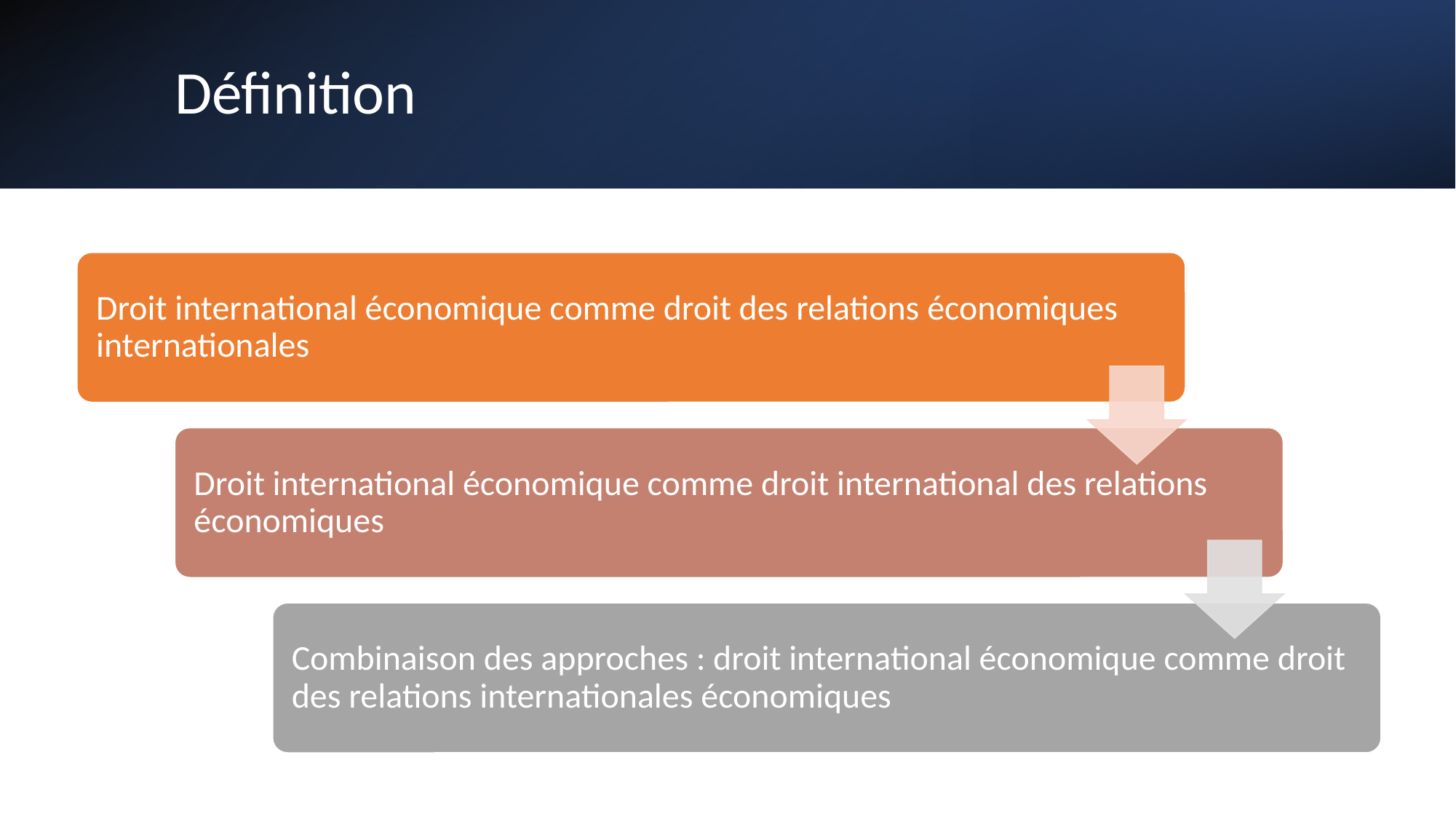

# Définition
Droit international économique comme droit des relations économiques internationales
Droit international économique comme droit international des relations économiques
Combinaison des approches : droit international économique comme droit des relations internationales économiques